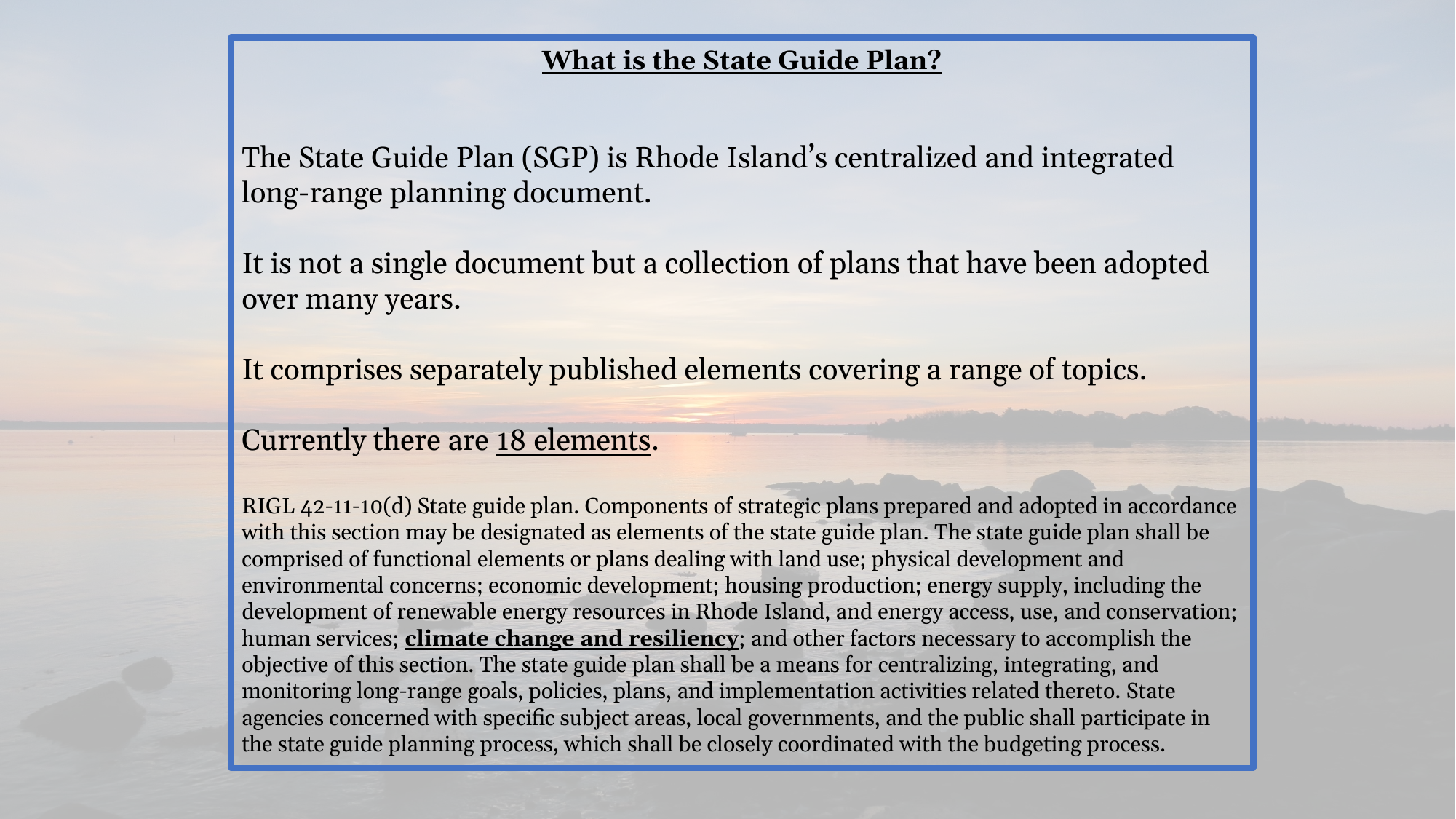

What is the State Guide Plan?

The State Guide Plan (SGP) is Rhode Island’s centralized and integrated long-range planning document.

It is not a single document but a collection of plans that have been adopted over many years.

It comprises separately published elements covering a range of topics.

Currently there are 18 elements.

RIGL 42-11-10(d) State guide plan. Components of strategic plans prepared and adopted in accordance with this section may be designated as elements of the state guide plan. The state guide plan shall be comprised of functional elements or plans dealing with land use; physical development and environmental concerns; economic development; housing production; energy supply, including the development of renewable energy resources in Rhode Island, and energy access, use, and conservation; human services; climate change and resiliency; and other factors necessary to accomplish the objective of this section. The state guide plan shall be a means for centralizing, integrating, and monitoring long-range goals, policies, plans, and implementation activities related thereto. State agencies concerned with specific subject areas, local governments, and the public shall participate in the state guide planning process, which shall be closely coordinated with the budgeting process.